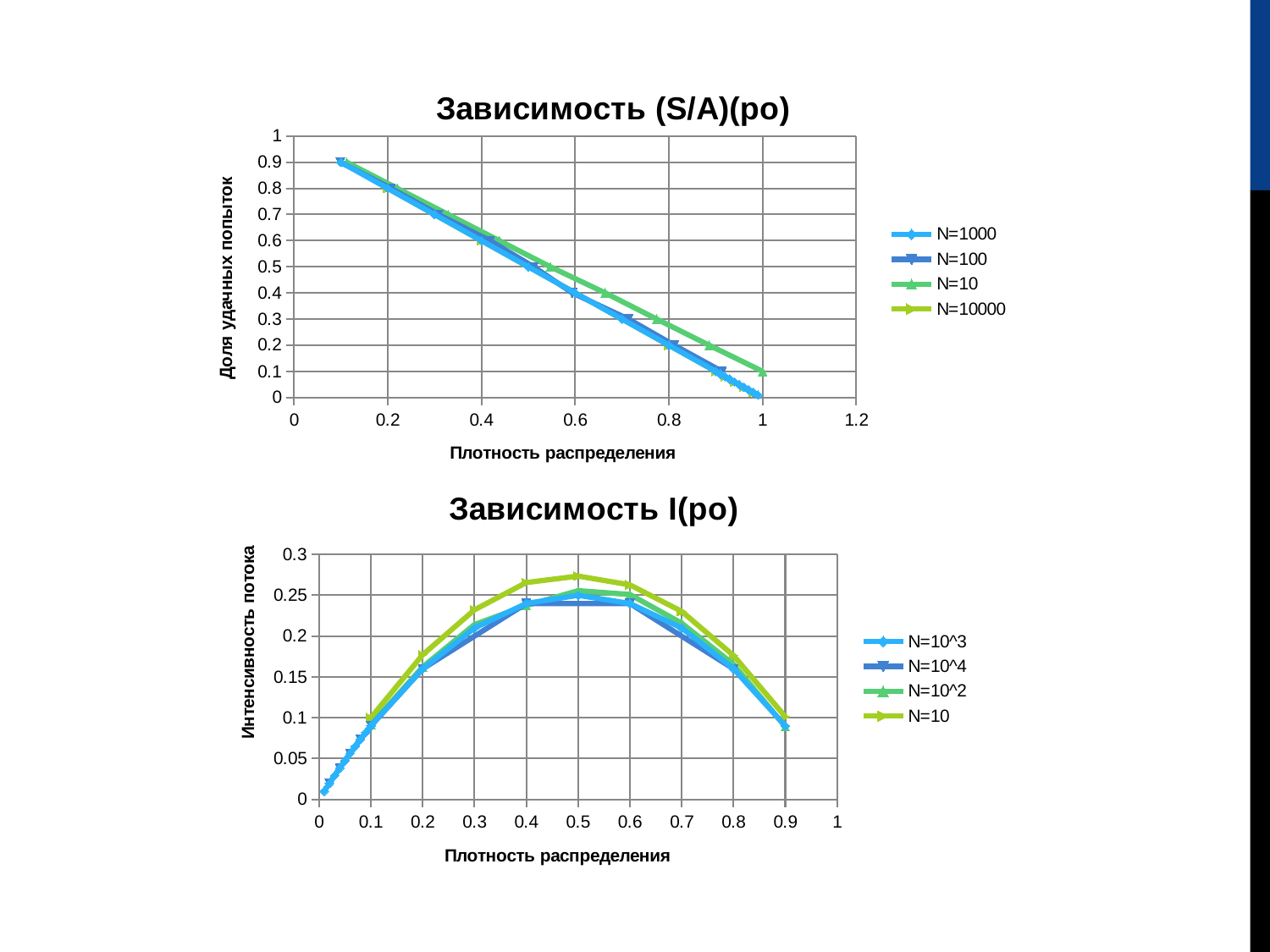

### Chart: Зависимость (S/A)(po)

| Category |  |  |  |  |
|---|---|---|---|---|

### Chart: Зависимость I(po)

| Category |  |  |  |  |
|---|---|---|---|---|